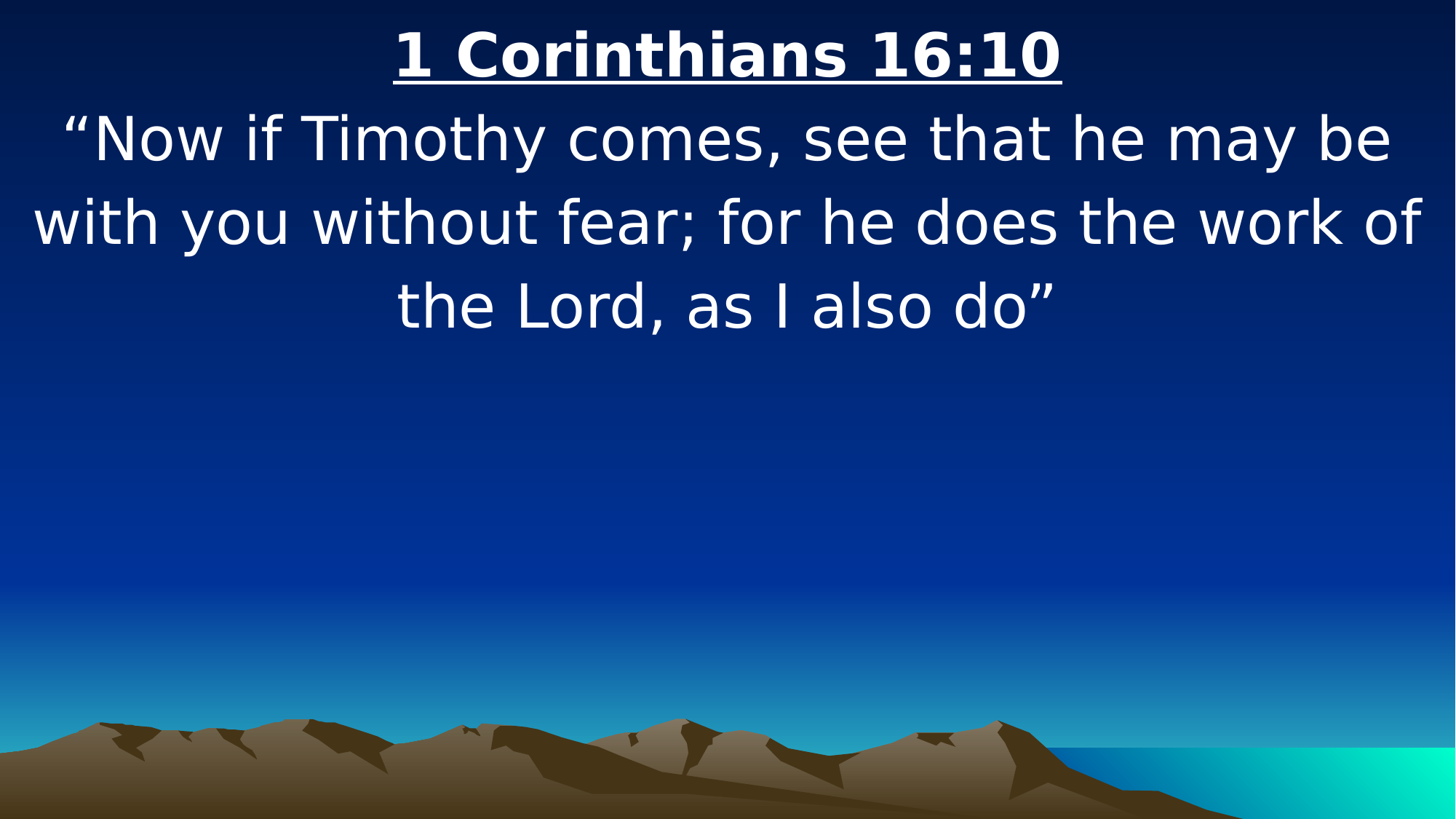

1 Corinthians 16:10
“Now if Timothy comes, see that he may be with you without fear; for he does the work of the Lord, as I also do”